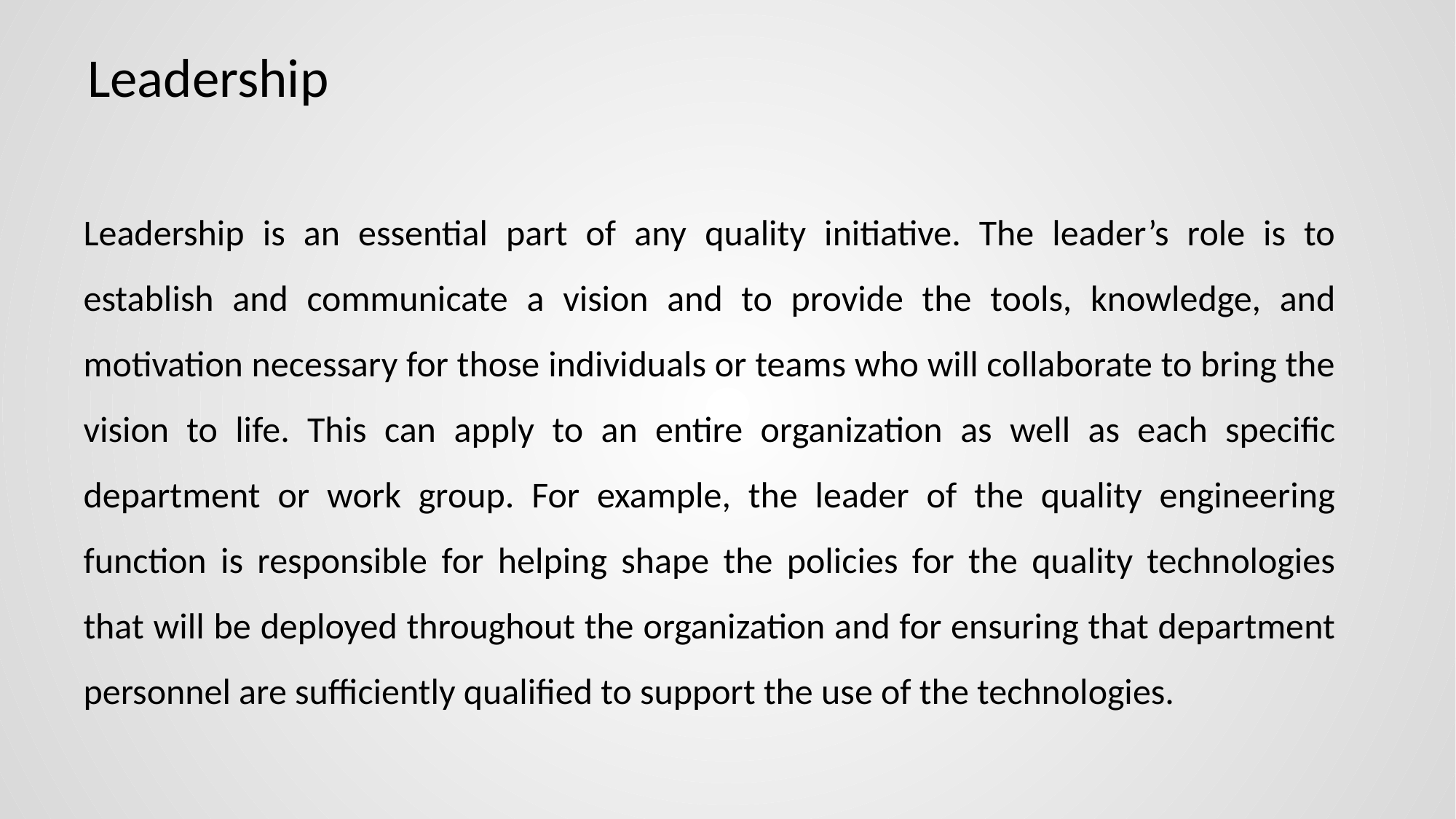

# Leadership
Leadership is an essential part of any quality initiative. The leader’s role is to establish and communicate a vision and to provide the tools, knowledge, and motivation necessary for those individuals or teams who will collaborate to bring the vision to life. This can apply to an entire organization as well as each specific department or work group. For example, the leader of the quality engineering function is responsible for helping shape the policies for the quality technologies that will be deployed throughout the organization and for ensuring that department personnel are sufficiently qualified to support the use of the technologies.